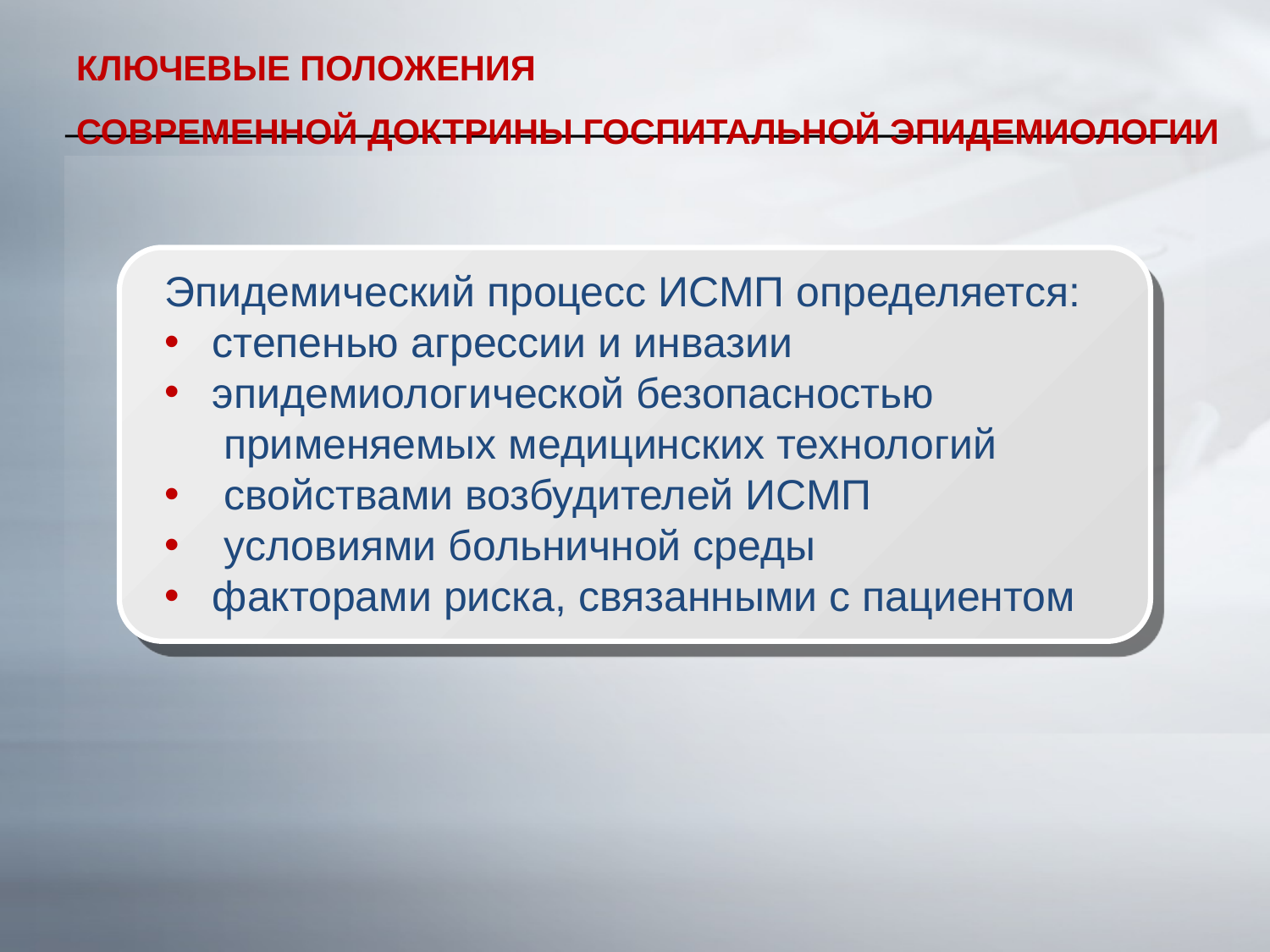

# КЛЮЧЕВЫЕ ПОЛОЖЕНИЯ СОВРЕМЕННОЙ ДОКТРИНЫ ГОСПИТАЛЬНОЙ ЭПИДЕМИОЛОГИИ

Эпидемический процесс ИСМП определяется:
степенью агрессии и инвазии
эпидемиологической безопасностью
     применяемых медицинских технологий
 свойствами возбудителей ИСМП
 условиями больничной среды
факторами риска, связанными с пациентом